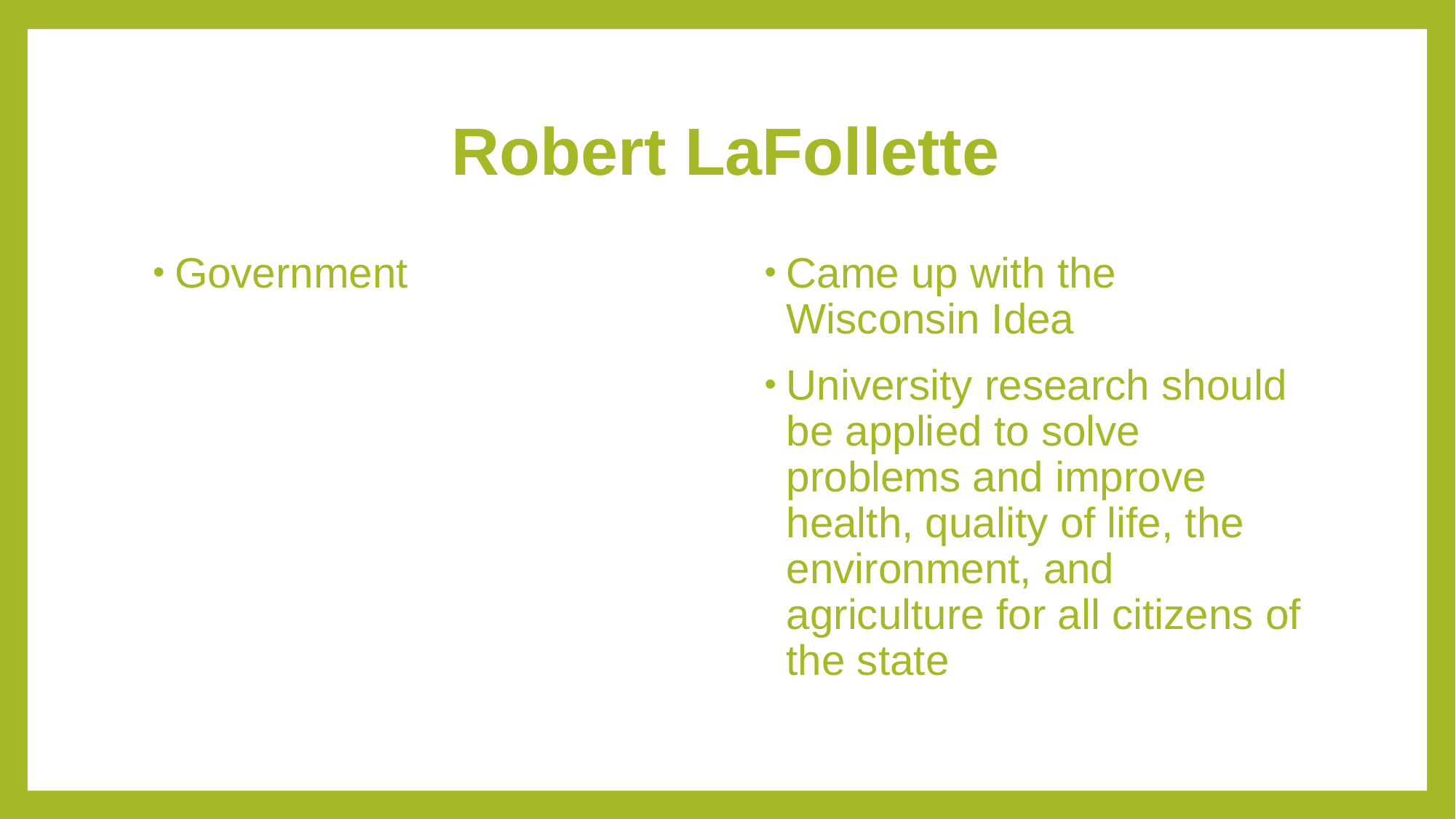

# Robert LaFollette
Government
Came up with the Wisconsin Idea
University research should be applied to solve problems and improve health, quality of life, the environment, and agriculture for all citizens of the state